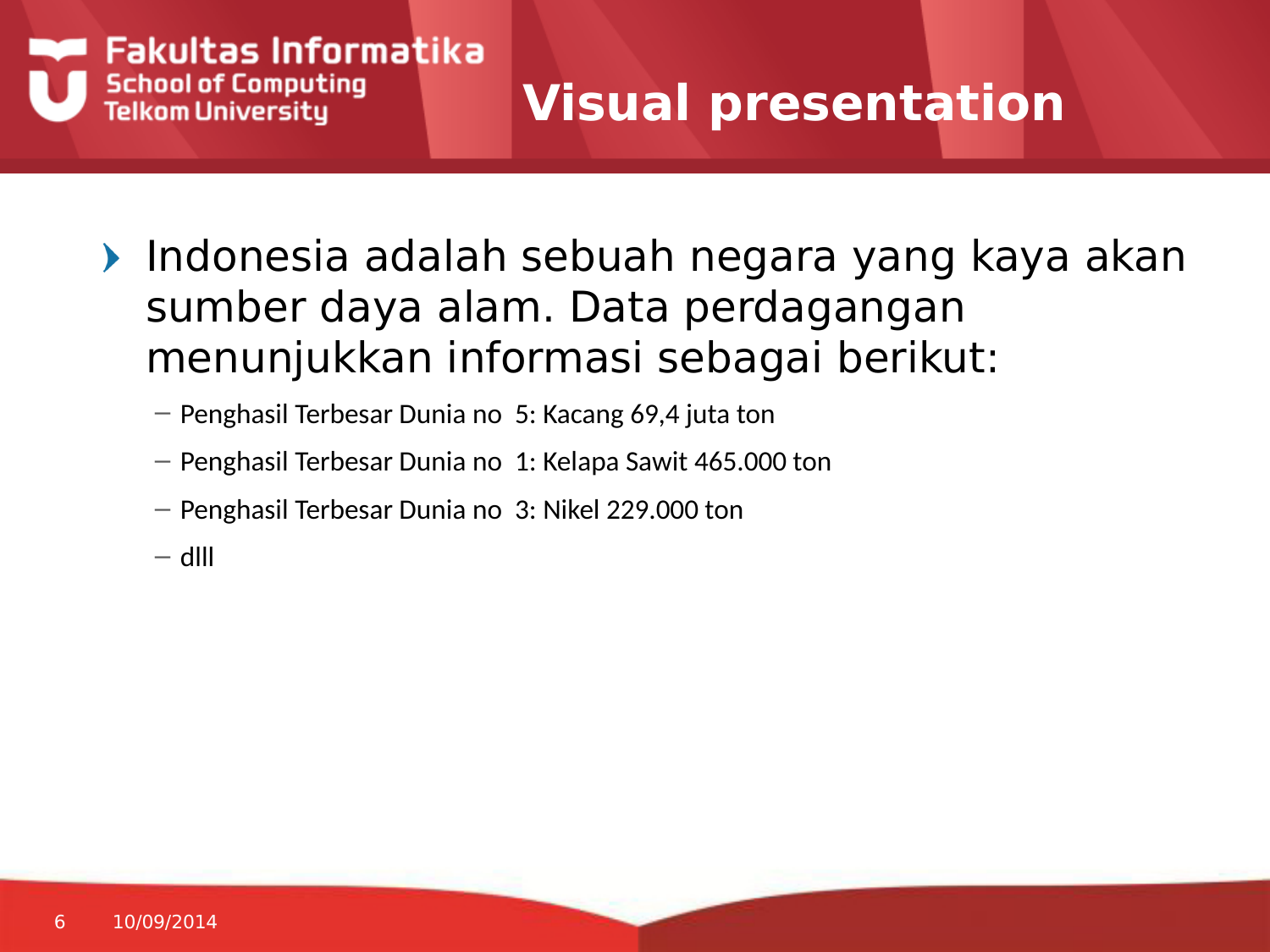

# Visual presentation
Indonesia adalah sebuah negara yang kaya akan sumber daya alam. Data perdagangan menunjukkan informasi sebagai berikut:
Penghasil Terbesar Dunia no  5: Kacang 69,4 juta ton
Penghasil Terbesar Dunia no  1: Kelapa Sawit 465.000 ton
Penghasil Terbesar Dunia no  3: Nikel 229.000 ton
dlll

6
10/09/2014